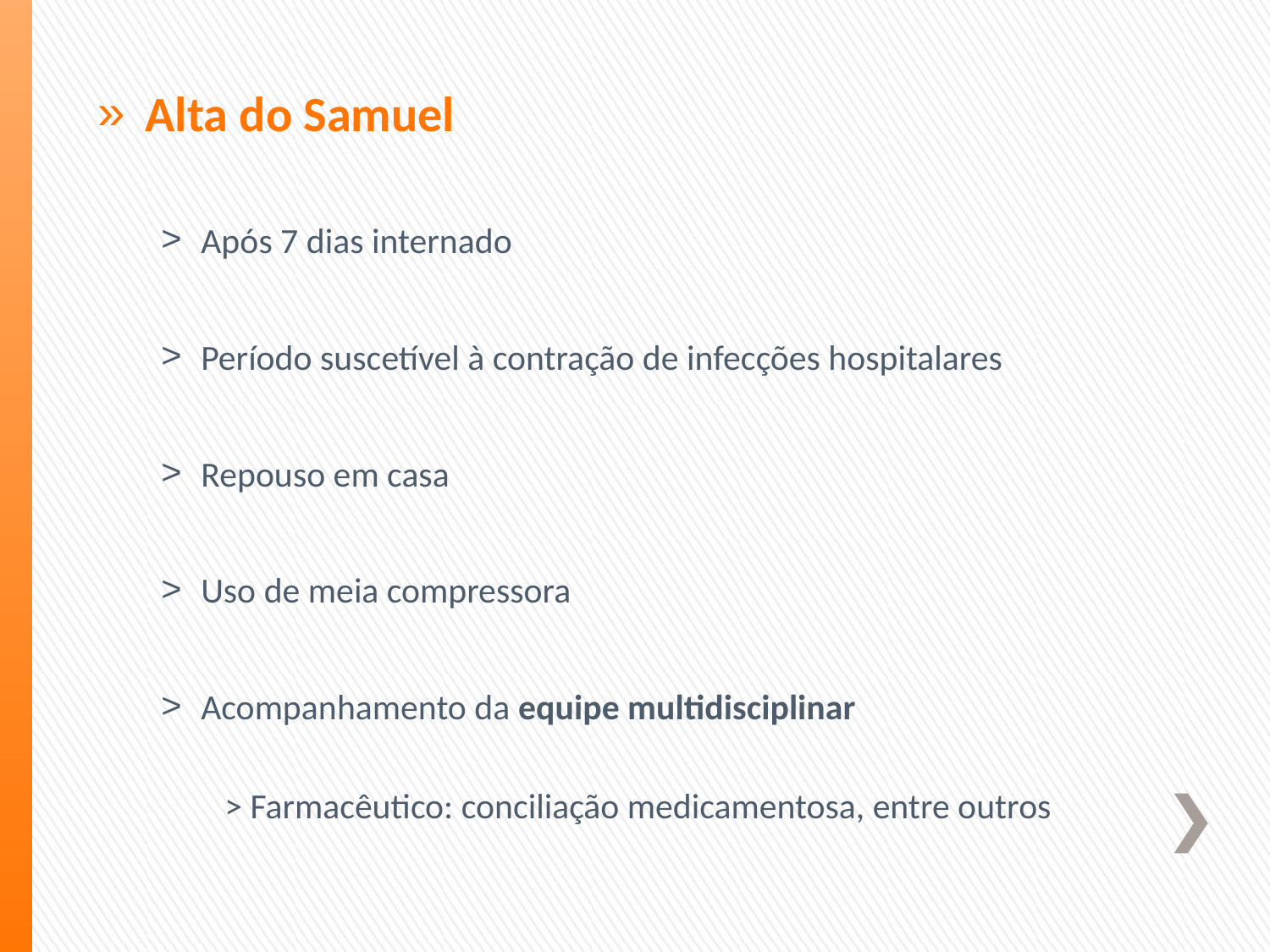

Alta do Samuel

Após 7 dias internado

Período suscetível à contração de infecções hospitalares

Repouso em casa

Uso de meia compressora

Acompanhamento da equipe multidisciplinar

> Farmacêutico: conciliação medicamentosa, entre outros